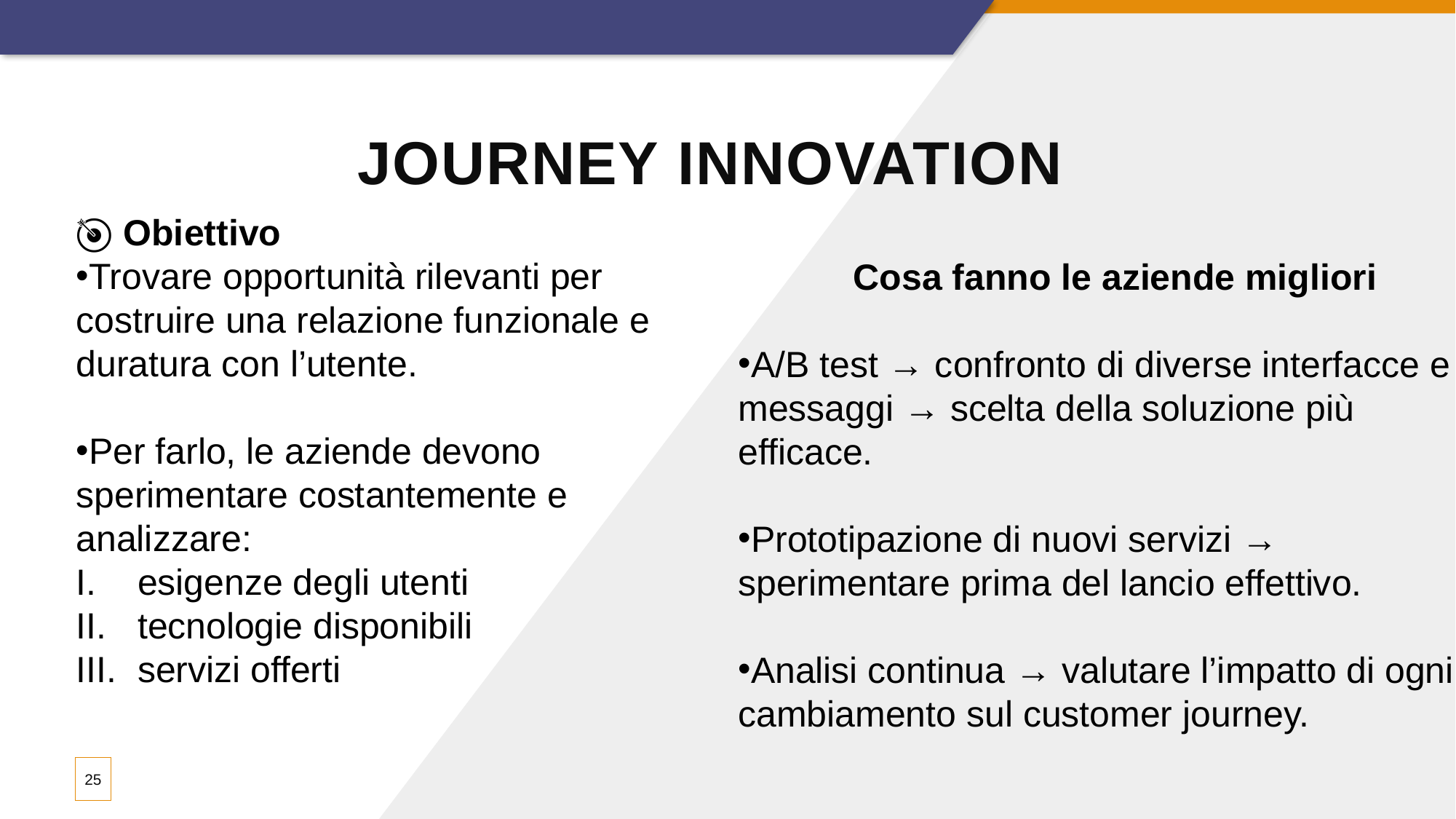

# JOURNEY INNOVATION
🎯 Obiettivo
Trovare opportunità rilevanti per costruire una relazione funzionale e duratura con l’utente.

Per farlo, le aziende devono sperimentare costantemente e analizzare:
esigenze degli utenti
tecnologie disponibili
servizi offerti
Cosa fanno le aziende migliori

A/B test → confronto di diverse interfacce e messaggi → scelta della soluzione più efficace.

Prototipazione di nuovi servizi → sperimentare prima del lancio effettivo.

Analisi continua → valutare l’impatto di ogni cambiamento sul customer journey.
25